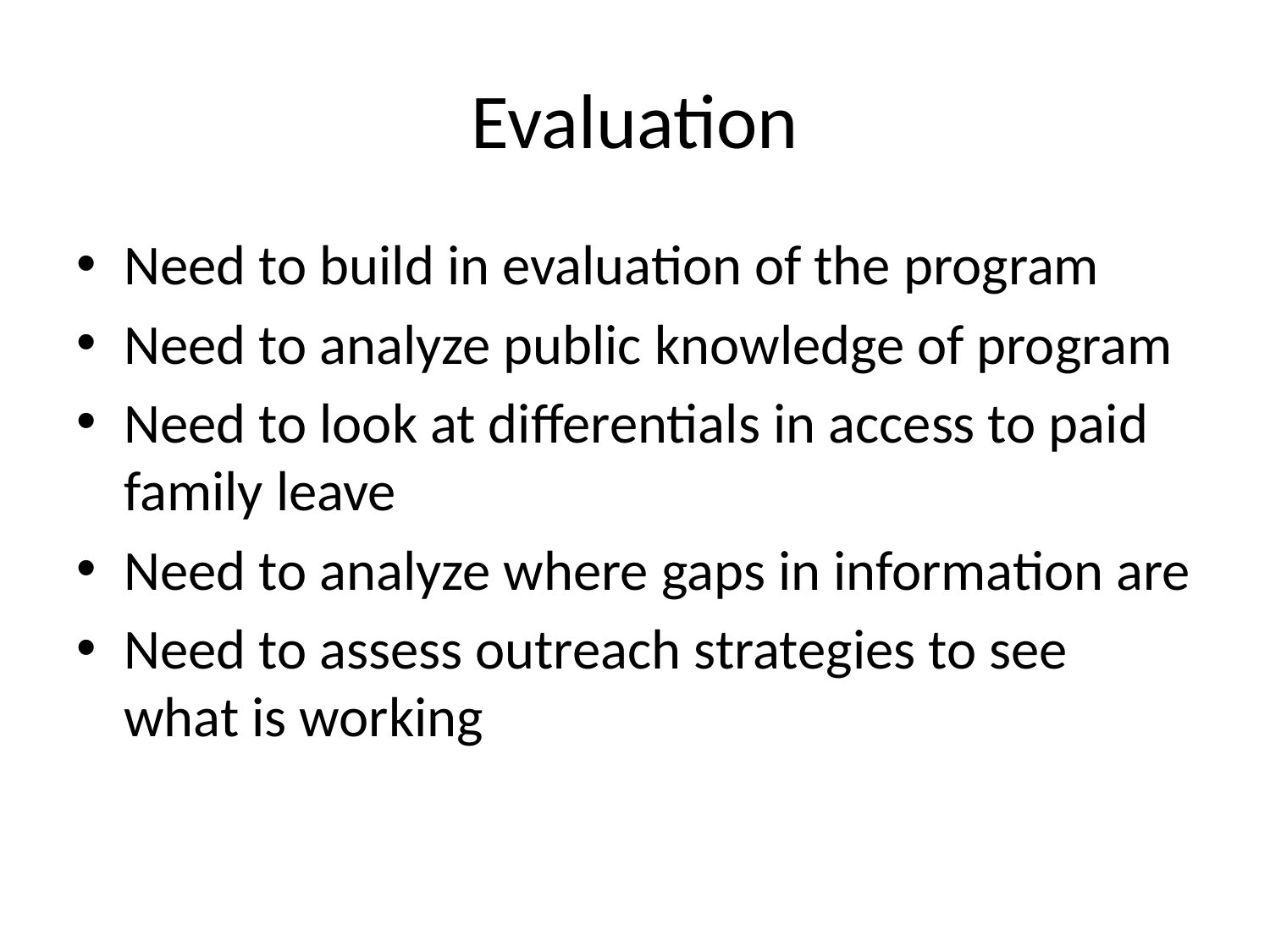

# Evaluation
Need to build in evaluation of the program
Need to analyze public knowledge of program
Need to look at differentials in access to paid family leave
Need to analyze where gaps in information are
Need to assess outreach strategies to see what is working